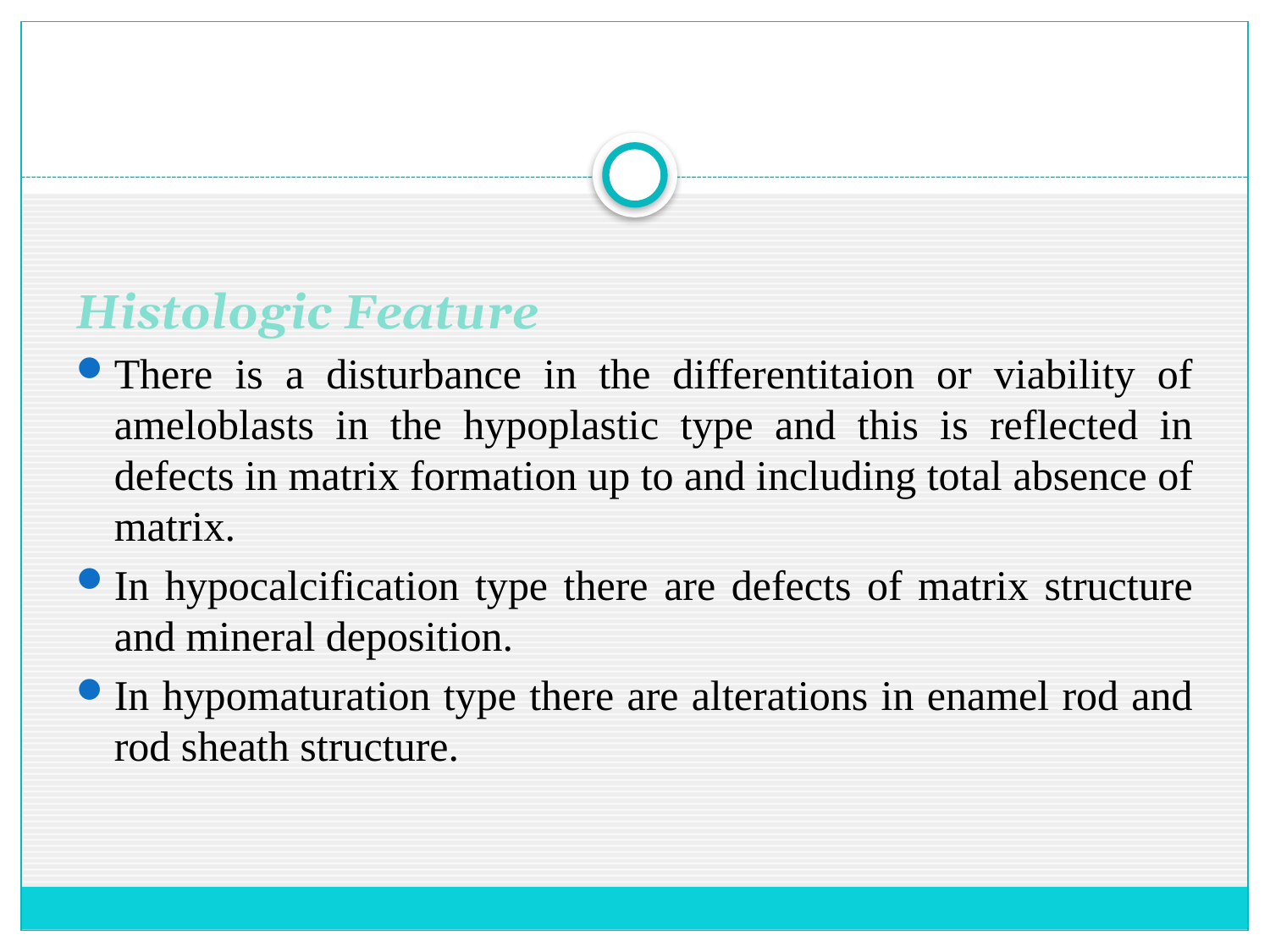

Histologic Feature
There is a disturbance in the differentitaion or viability of ameloblasts in the hypoplastic type and this is reflected in defects in matrix formation up to and including total absence of matrix.
In hypocalcification type there are defects of matrix structure and mineral deposition.
In hypomaturation type there are alterations in enamel rod and rod sheath structure.